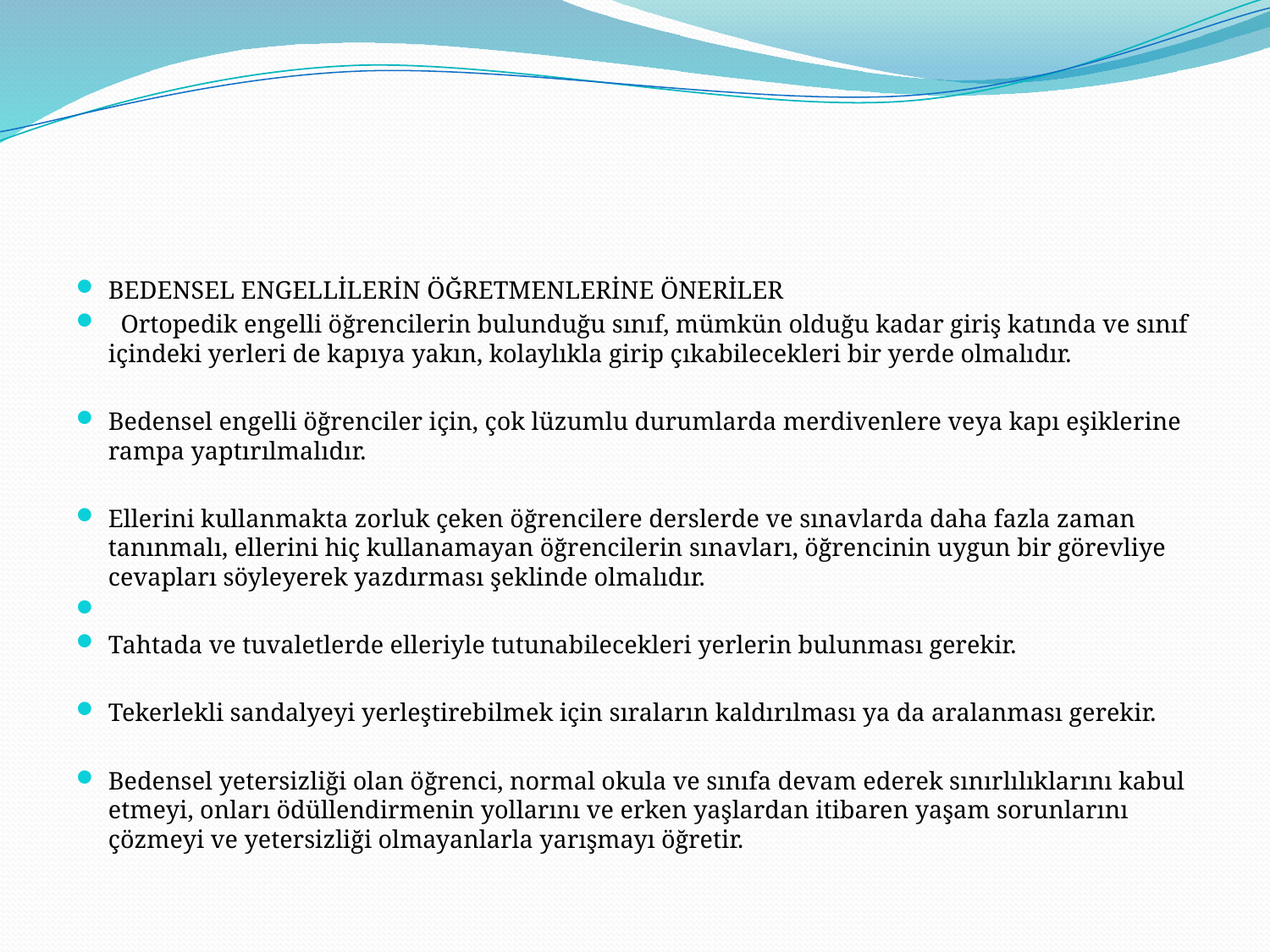

#
BEDENSEL ENGELLİLERİN ÖĞRETMENLERİNE ÖNERİLER
 Ortopedik engelli öğrencilerin bulunduğu sınıf, mümkün olduğu kadar giriş katında ve sınıf içindeki yerleri de kapıya yakın, kolaylıkla girip çıkabilecekleri bir yerde olmalıdır.

Bedensel engelli öğrenciler için, çok lüzumlu durumlarda merdivenlere veya kapı eşiklerine rampa yaptırılmalıdır.

Ellerini kullanmakta zorluk çeken öğrencilere derslerde ve sınavlarda daha fazla zaman tanınmalı, ellerini hiç kullanamayan öğrencilerin sınavları, öğrencinin uygun bir görevliye cevapları söyleyerek yazdırması şeklinde olmalıdır.

Tahtada ve tuvaletlerde elleriyle tutunabilecekleri yerlerin bulunması gerekir.

Tekerlekli sandalyeyi yerleştirebilmek için sıraların kaldırılması ya da aralanması gerekir.

Bedensel yetersizliği olan öğrenci, normal okula ve sınıfa devam ederek sınırlılıklarını kabul etmeyi, onları ödüllendirmenin yollarını ve erken yaşlardan itibaren yaşam sorunlarını çözmeyi ve yetersizliği olmayanlarla yarışmayı öğretir.